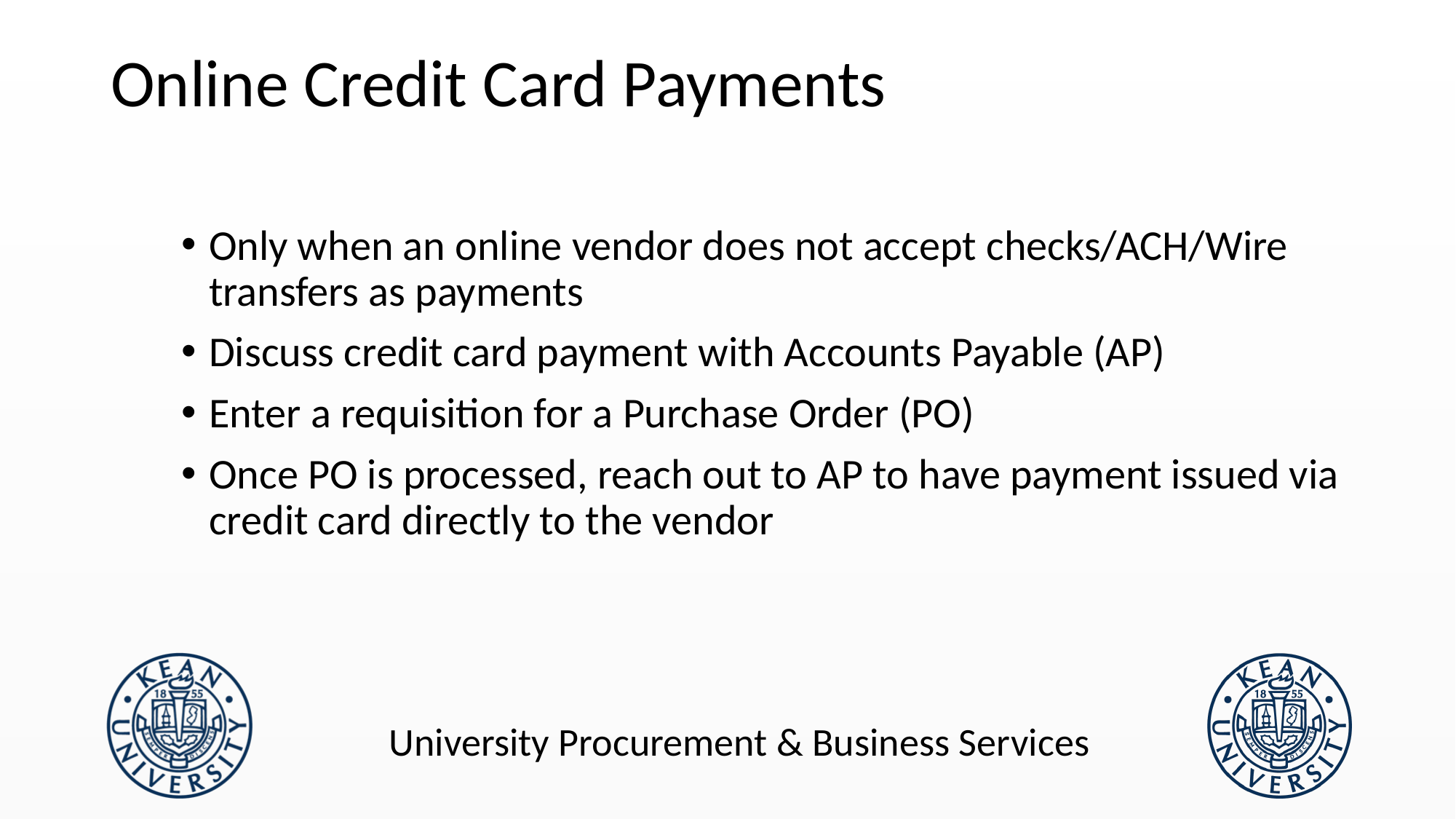

# Online Credit Card Payments
Only when an online vendor does not accept checks/ACH/Wire transfers as payments
Discuss credit card payment with Accounts Payable (AP)
Enter a requisition for a Purchase Order (PO)
Once PO is processed, reach out to AP to have payment issued via credit card directly to the vendor